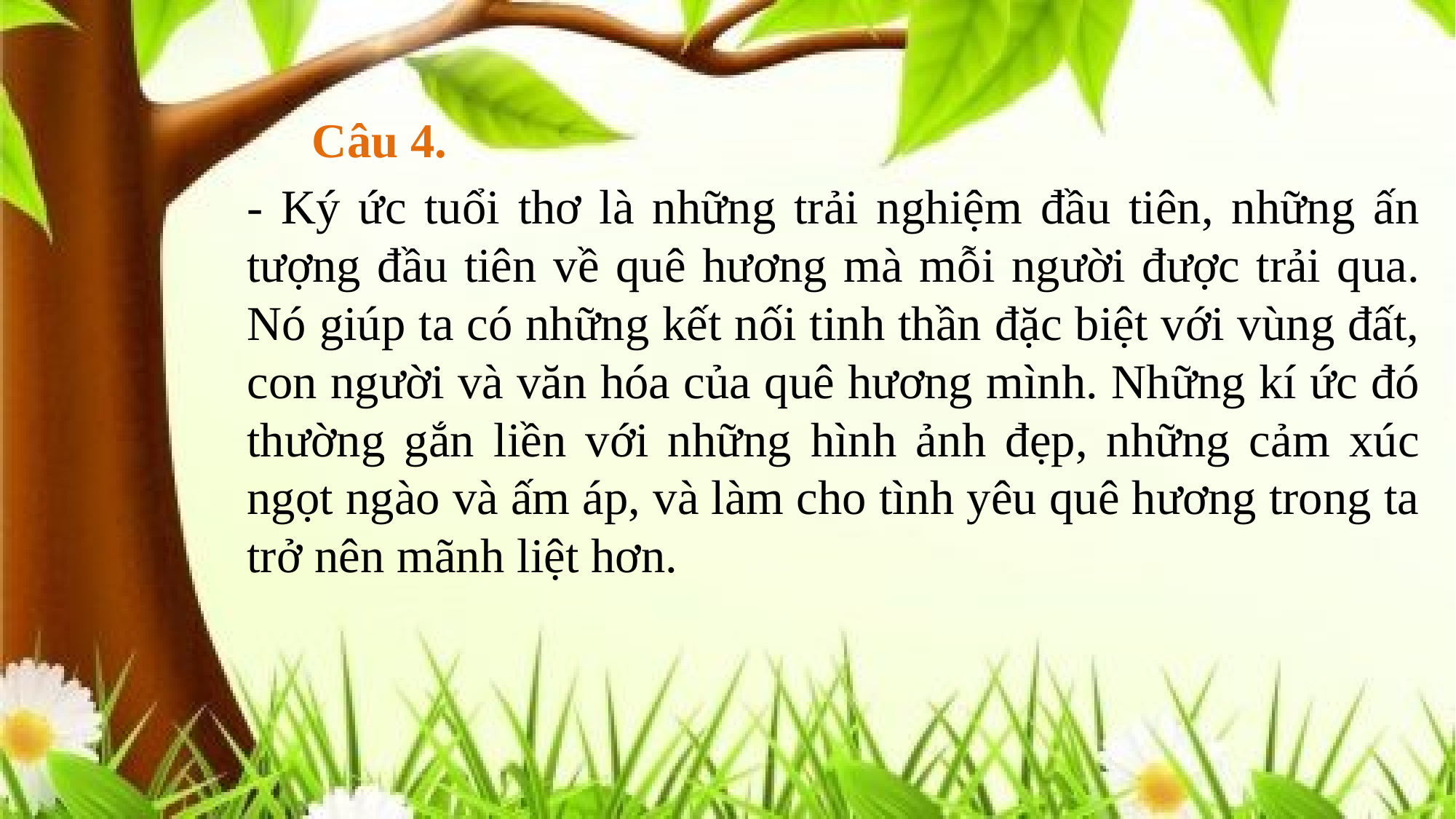

Câu 4.
- Ký ức tuổi thơ là những trải nghiệm đầu tiên, những ấn tượng đầu tiên về quê hương mà mỗi người được trải qua. Nó giúp ta có những kết nối tinh thần đặc biệt với vùng đất, con người và văn hóa của quê hương mình. Những kí ức đó thường gắn liền với những hình ảnh đẹp, những cảm xúc ngọt ngào và ấm áp, và làm cho tình yêu quê hương trong ta trở nên mãnh liệt hơn.